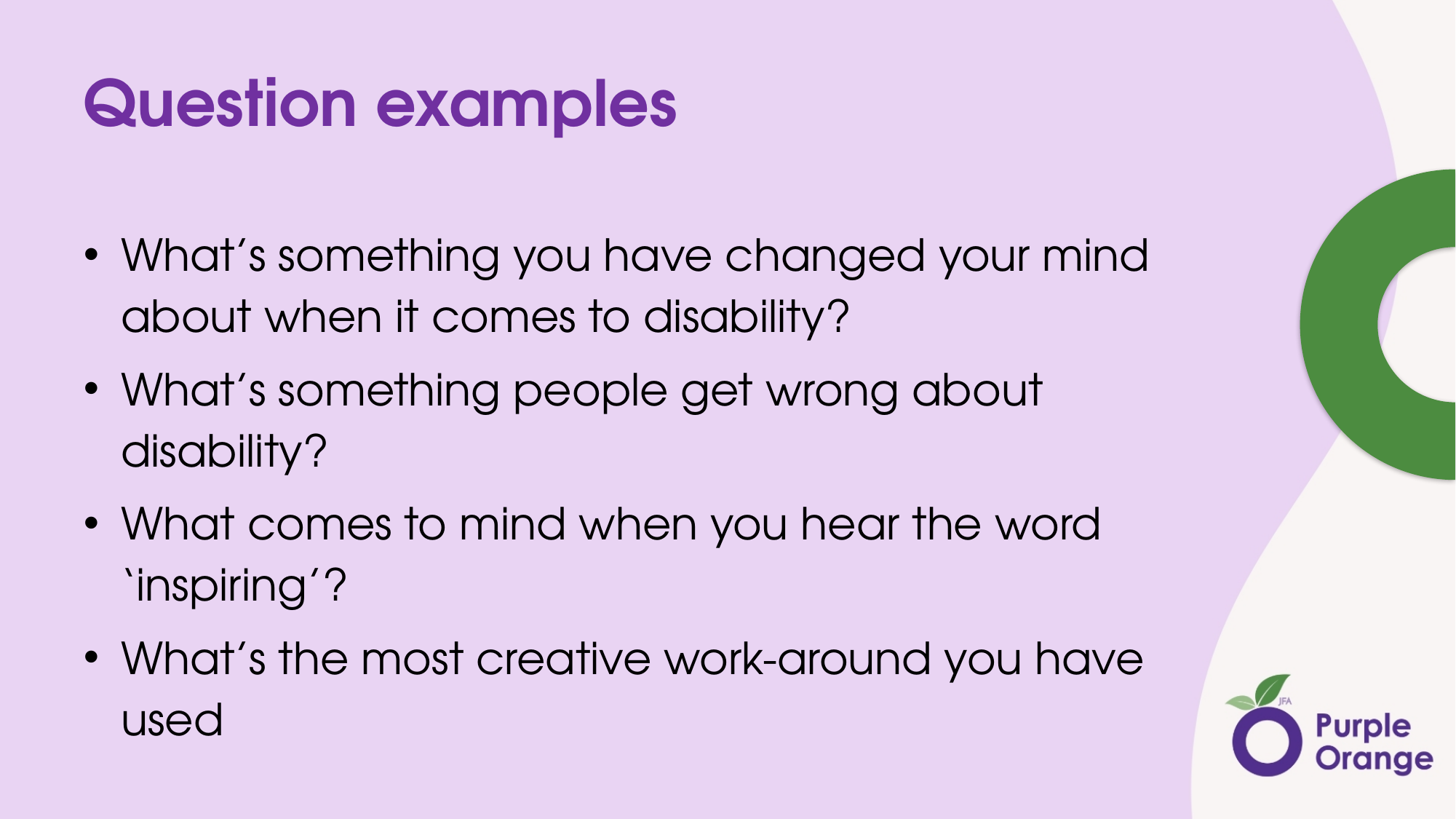

# Question examples
What’s something you have changed your mind about when it comes to disability?
What’s something people get wrong about disability?
What comes to mind when you hear the word ‘inspiring’?
What’s the most creative work-around you have used